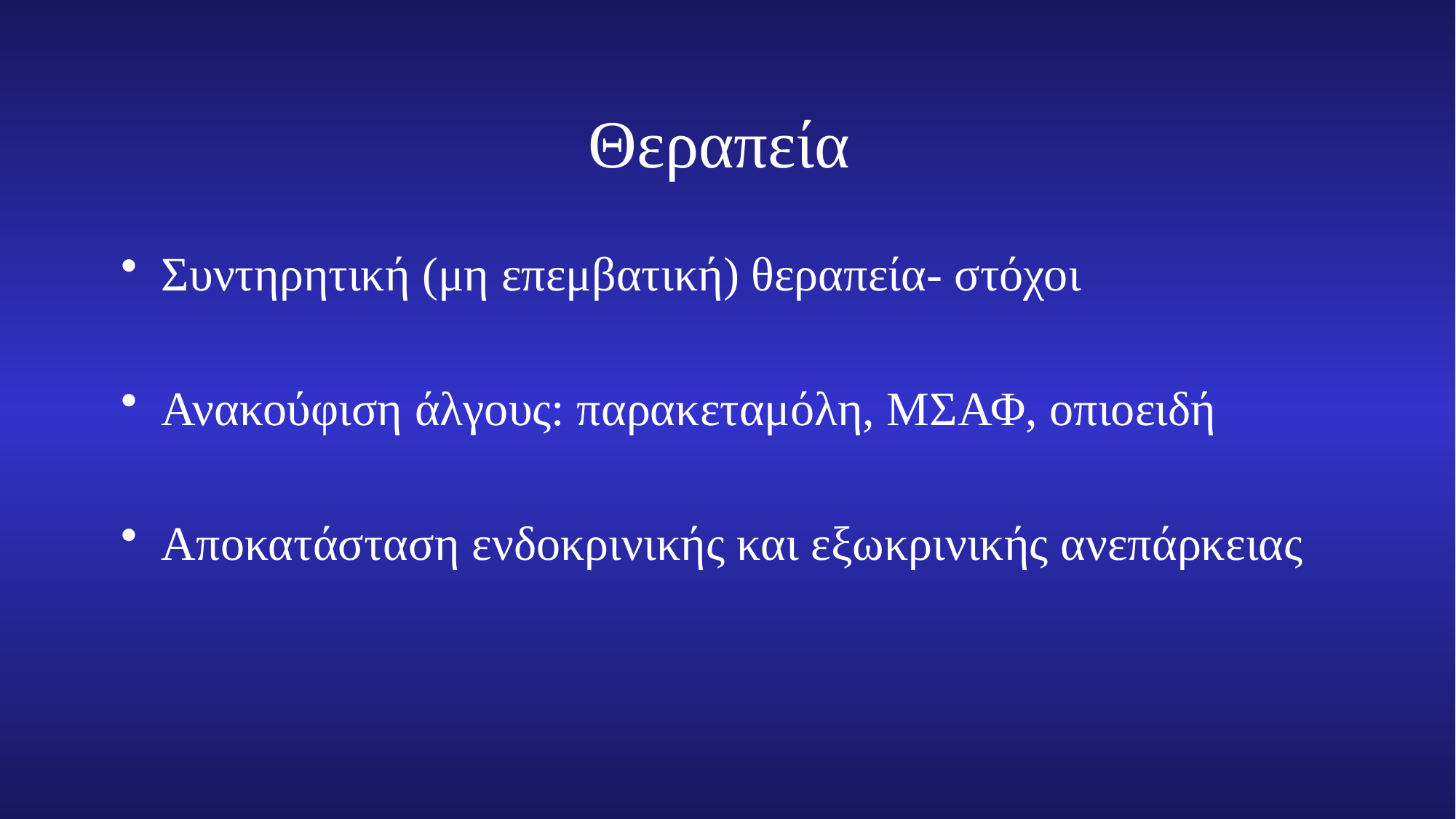

# Θεραπεία
Συντηρητική (μη επεμβατική) θεραπεία- στόχοι

Ανακούφιση άλγους: παρακεταμόλη, ΜΣΑΦ, οπιοειδή

Αποκατάσταση ενδοκρινικής και εξωκρινικής ανεπάρκειας